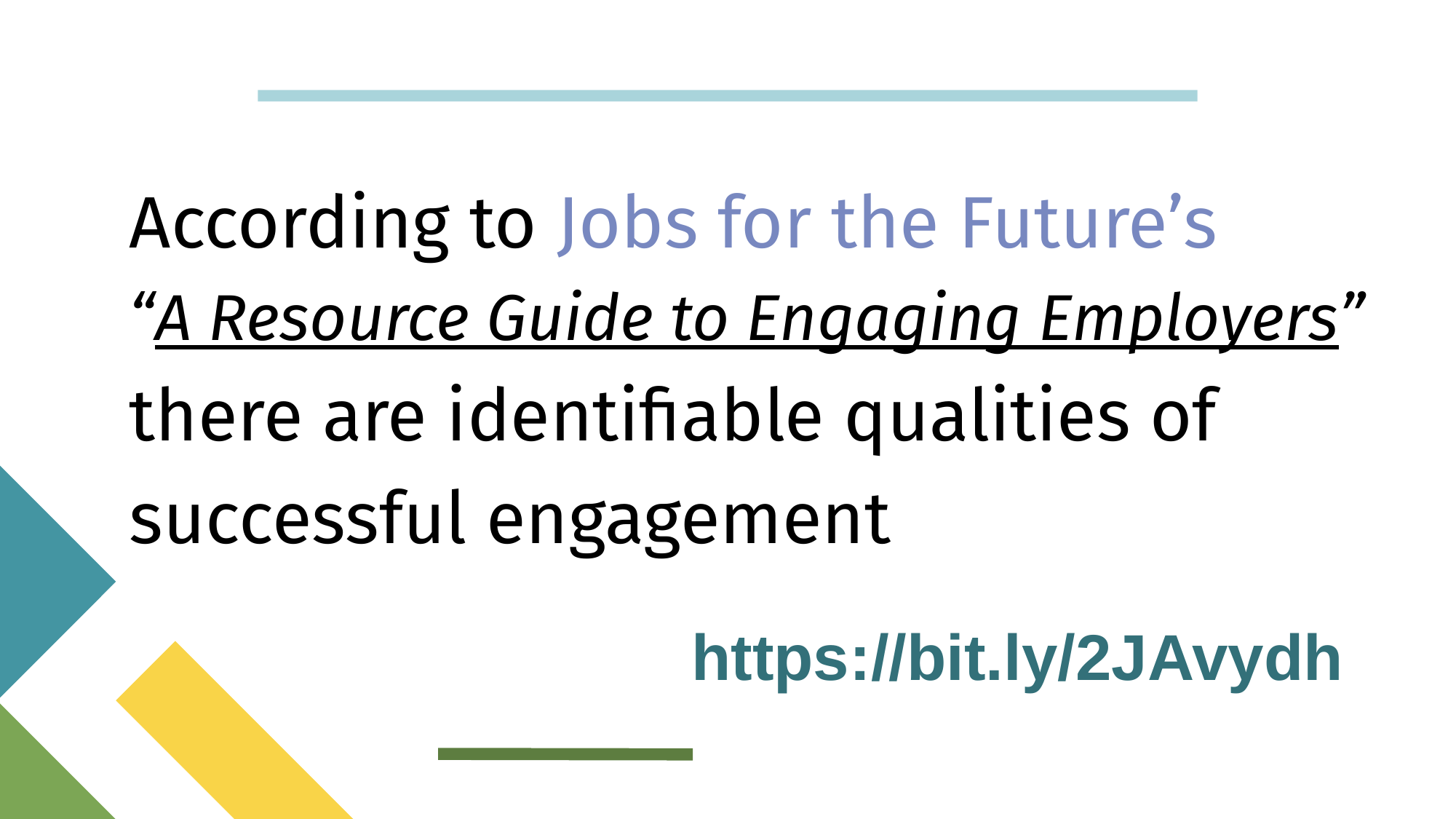

Defining Employer Engagement

According to Jobs for the Future’s
“A Resource Guide to Engaging Employers”
there are identifiable qualities of
successful engagement
https://bit.ly/2JAvydh